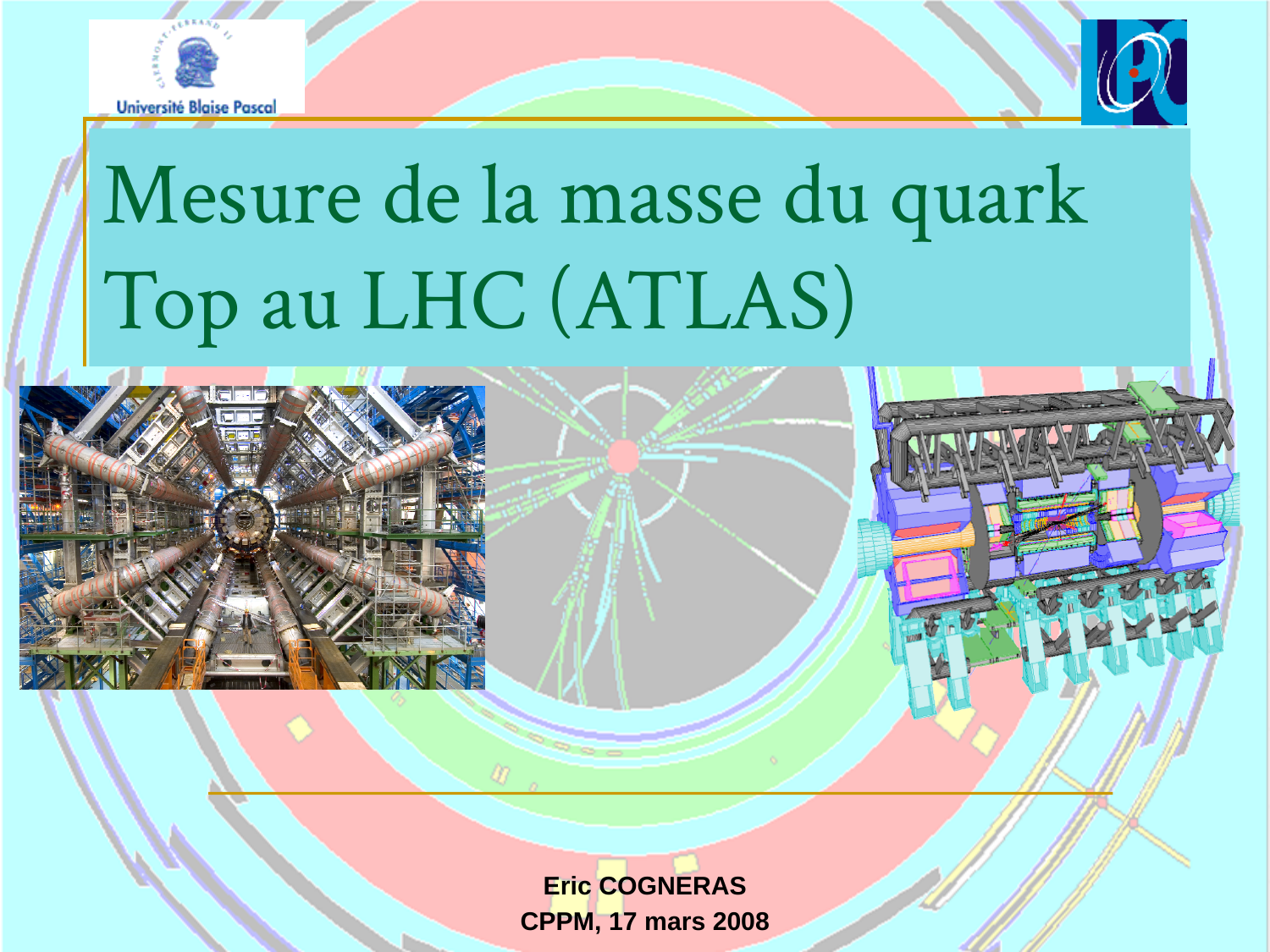

# Mesure de la masse du quark Top au LHC (ATLAS)
Eric COGNERAS
CPPM, 17 mars 2008